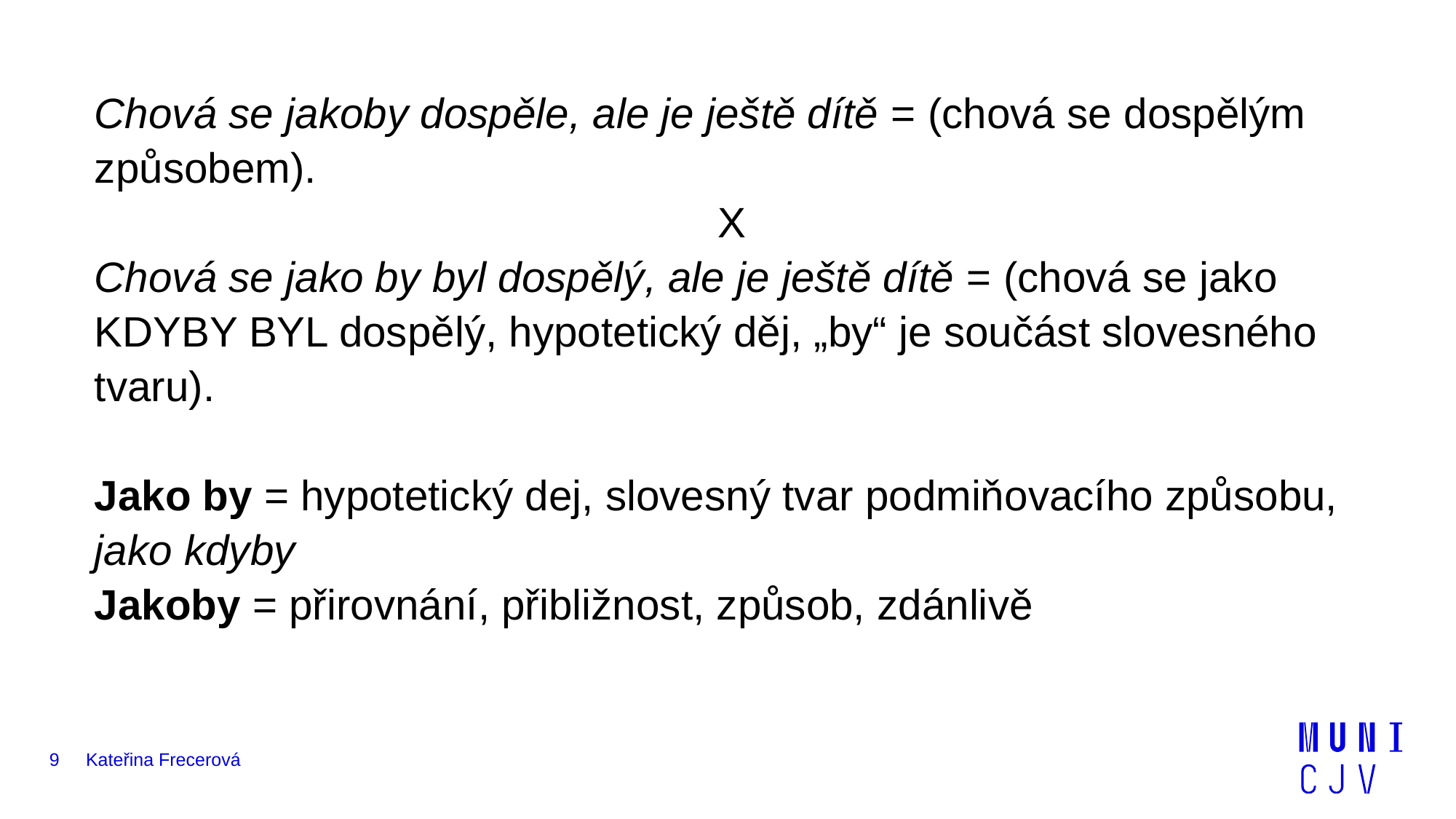

Chová se jakoby dospěle, ale je ještě dítě = (chová se dospělým způsobem).
X
Chová se jako by byl dospělý, ale je ještě dítě = (chová se jako KDYBY BYL dospělý, hypotetický děj, „by“ je součást slovesného tvaru).

Jako by = hypotetický dej, slovesný tvar podmiňovacího způsobu, jako kdyby
Jakoby = přirovnání, přibližnost, způsob, zdánlivě
9
Kateřina Frecerová